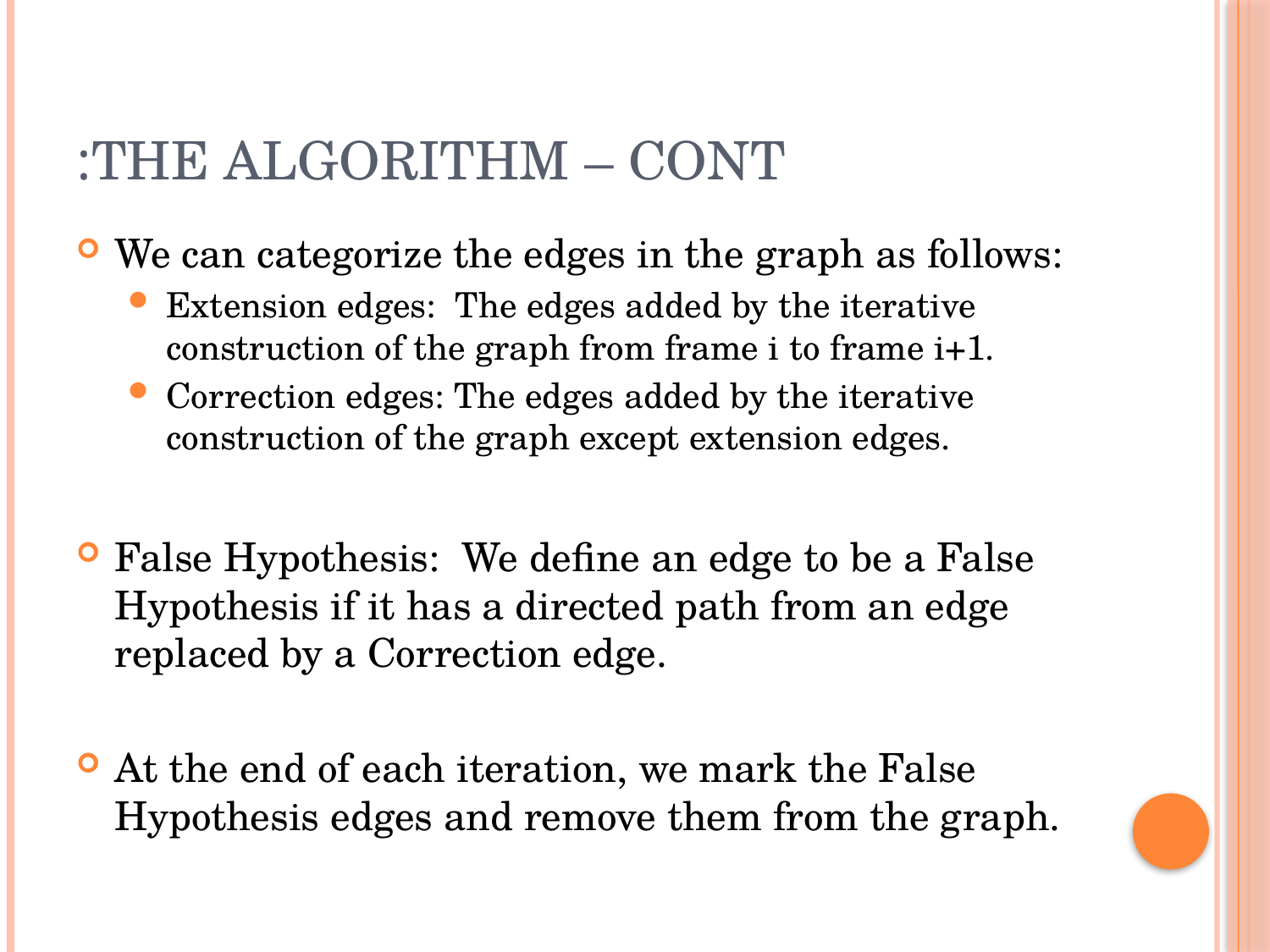

# The algorithm – cont:
We can categorize the edges in the graph as follows:
Extension edges:  The edges added by the iterative construction of the graph from frame i to frame i+1.
Correction edges: The edges added by the iterative construction of the graph except extension edges.

False Hypothesis:  We define an edge to be a False Hypothesis if it has a directed path from an edge replaced by a Correction edge.

At the end of each iteration, we mark the False Hypothesis edges and remove them from the graph.